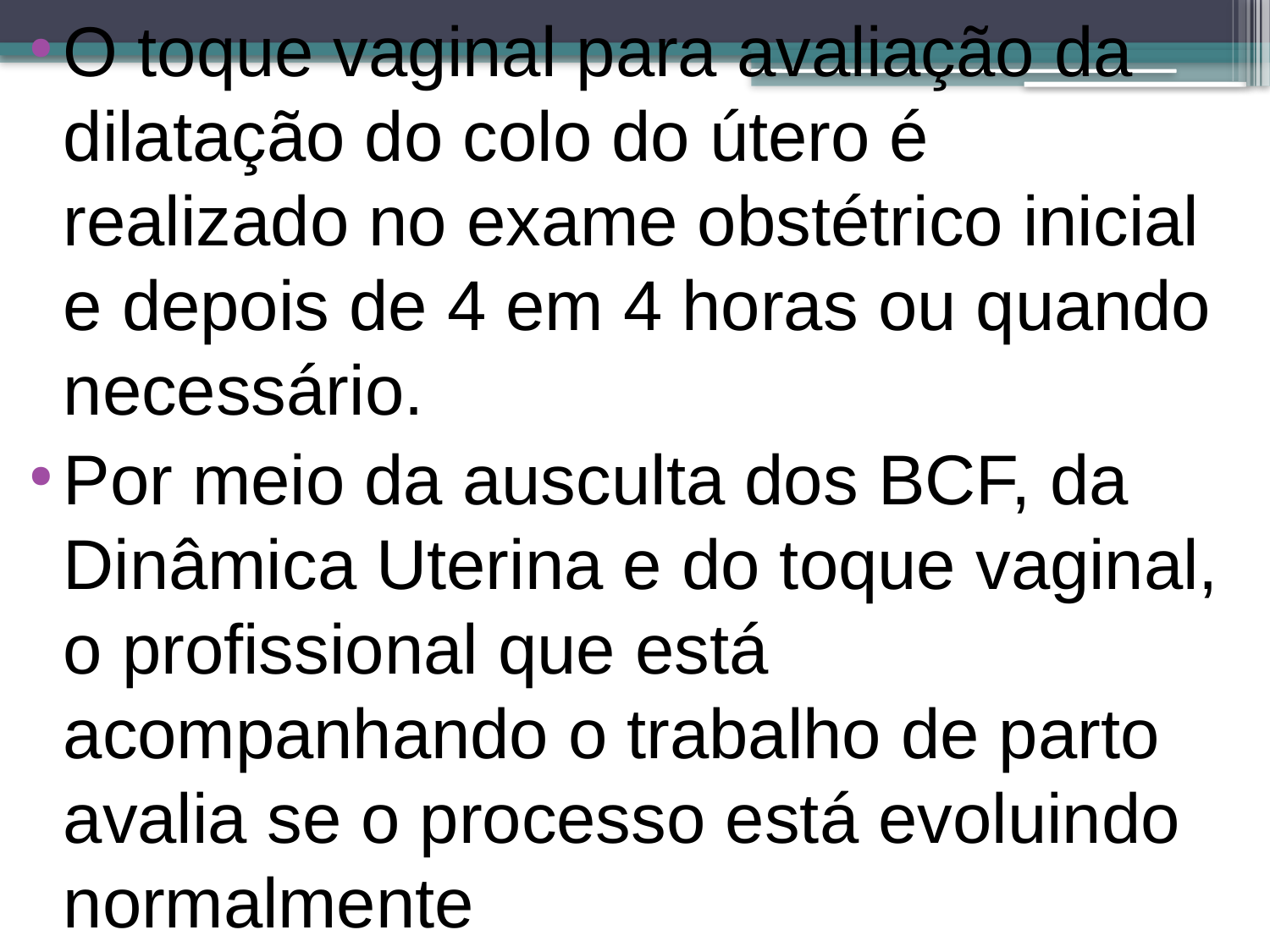

O toque vaginal para avaliação da dilatação do colo do útero é realizado no exame obstétrico inicial e depois de 4 em 4 horas ou quando necessário.
Por meio da ausculta dos BCF, da Dinâmica Uterina e do toque vaginal, o profissional que está acompanhando o trabalho de parto avalia se o processo está evoluindo normalmente
#